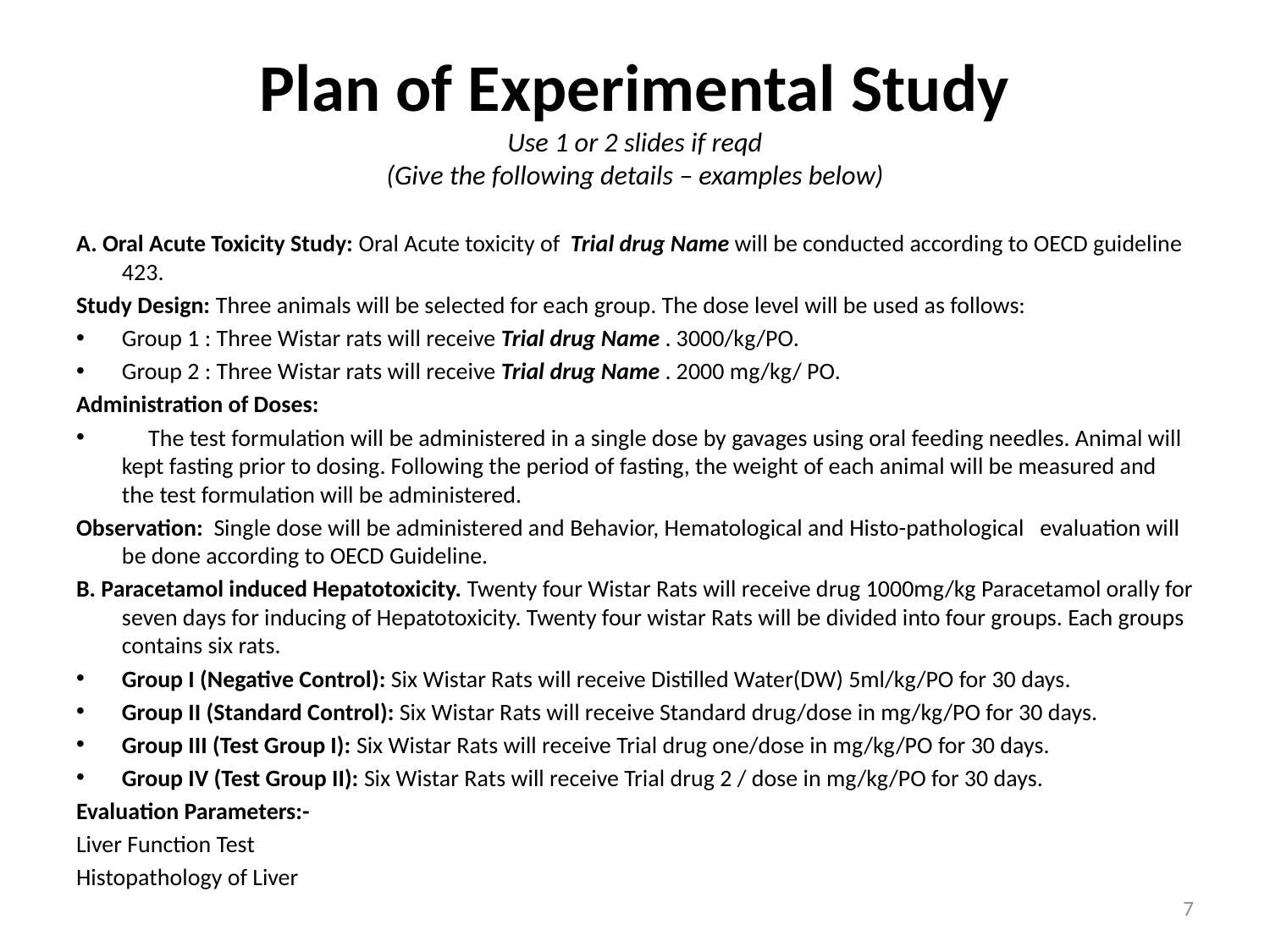

# Plan of Experimental Study Use 1 or 2 slides if reqd (Give the following details – examples below)
A. Oral Acute Toxicity Study: Oral Acute toxicity of  Trial drug Name will be conducted according to OECD guideline 423.
Study Design: Three animals will be selected for each group. The dose level will be used as follows:
Group 1 : Three Wistar rats will receive Trial drug Name . 3000/kg/PO.
Group 2 : Three Wistar rats will receive Trial drug Name . 2000 mg/kg/ PO.
Administration of Doses:
     The test formulation will be administered in a single dose by gavages using oral feeding needles. Animal will kept fasting prior to dosing. Following the period of fasting, the weight of each animal will be measured and the test formulation will be administered.
Observation:  Single dose will be administered and Behavior, Hematological and Histo-pathological   evaluation will be done according to OECD Guideline.
B. Paracetamol induced Hepatotoxicity. Twenty four Wistar Rats will receive drug 1000mg/kg Paracetamol orally for seven days for inducing of Hepatotoxicity. Twenty four wistar Rats will be divided into four groups. Each groups contains six rats.
Group I (Negative Control): Six Wistar Rats will receive Distilled Water(DW) 5ml/kg/PO for 30 days.
Group II (Standard Control): Six Wistar Rats will receive Standard drug/dose in mg/kg/PO for 30 days.
Group III (Test Group I): Six Wistar Rats will receive Trial drug one/dose in mg/kg/PO for 30 days.
Group IV (Test Group II): Six Wistar Rats will receive Trial drug 2 / dose in mg/kg/PO for 30 days.
Evaluation Parameters:-
Liver Function Test
Histopathology of Liver

7